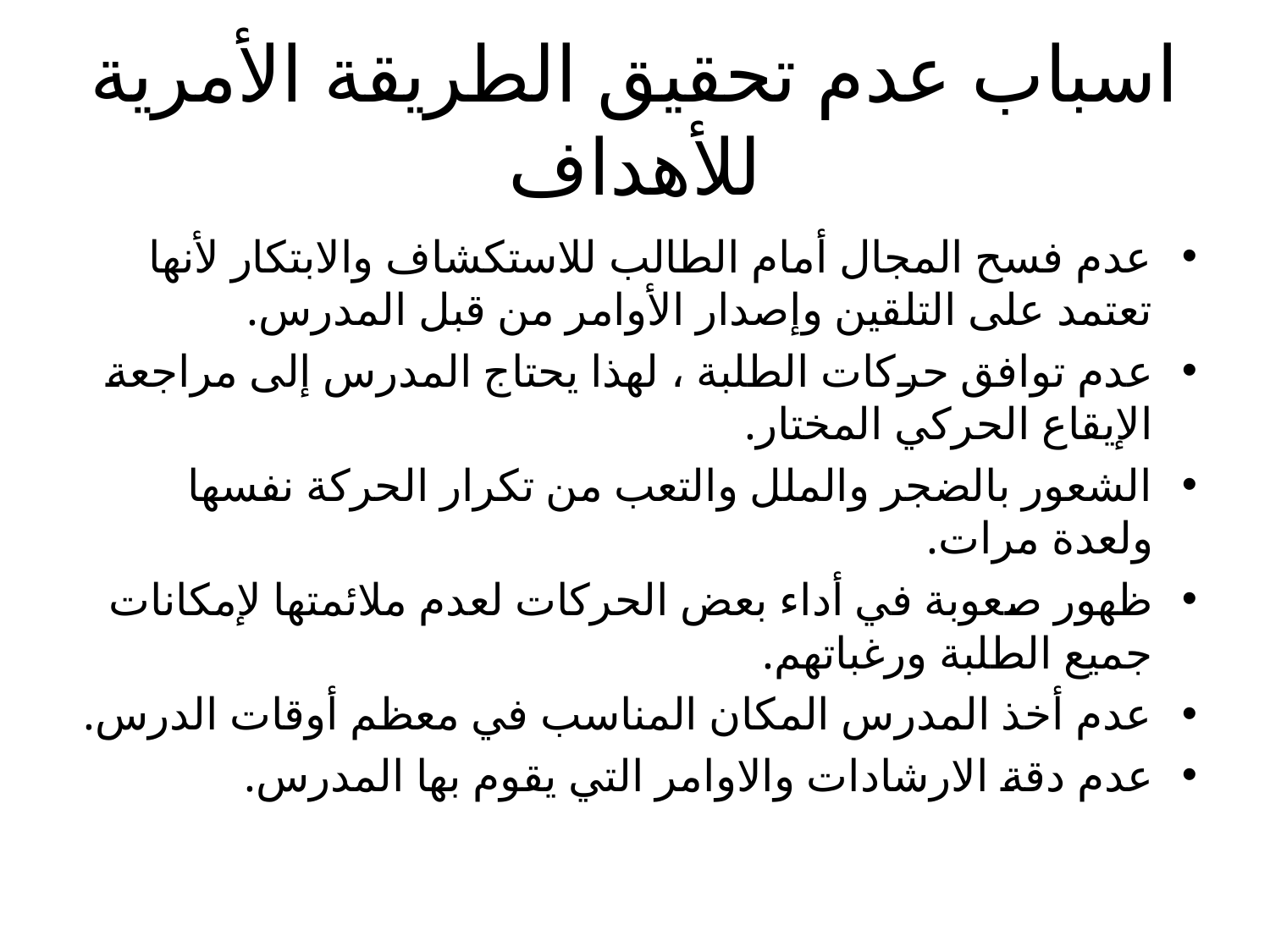

# اسباب عدم تحقيق الطريقة الأمرية للأهداف
عدم فسح المجال أمام الطالب للاستكشاف والابتكار لأنها تعتمد على التلقين وإصدار الأوامر من قبل المدرس.
عدم توافق حركات الطلبة ، لهذا يحتاج المدرس إلى مراجعة الإيقاع الحركي المختار.
الشعور بالضجر والملل والتعب من تكرار الحركة نفسها ولعدة مرات.
ظهور صعوبة في أداء بعض الحركات لعدم ملائمتها لإمكانات جميع الطلبة ورغباتهم.
عدم أخذ المدرس المكان المناسب في معظم أوقات الدرس.
عدم دقة الارشادات والاوامر التي يقوم بها المدرس.